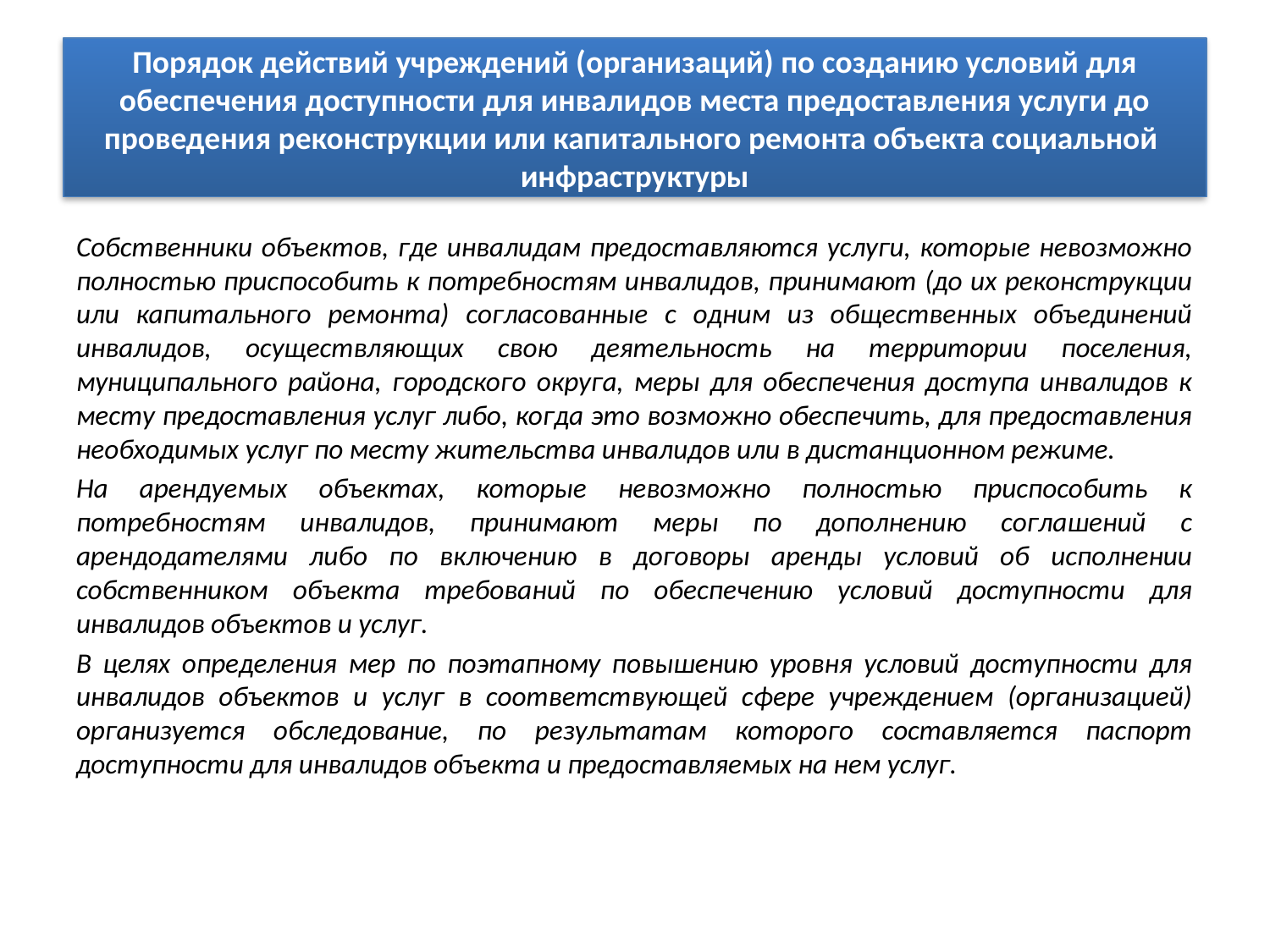

# Порядок действий учреждений (организаций) по созданию условий для обеспечения доступности для инвалидов места предоставления услуги до проведения реконструкции или капитального ремонта объекта социальной  инфраструктуры
Собственники объектов, где инвалидам предоставляются услуги, которые невозможно полностью приспособить к потребностям инвалидов, принимают (до их реконструкции или капитального ремонта) согласованные с одним из общественных объединений инвалидов, осуществляющих свою деятельность на территории поселения, муниципального района, городского округа, меры для обеспечения доступа инвалидов к месту предоставления услуг либо, когда это возможно обеспечить, для предоставления необходимых услуг по месту жительства инвалидов или в дистанционном режиме.
На арендуемых объектах, которые невозможно полностью приспособить к потребностям инвалидов, принимают меры по дополнению соглашений с арендодателями либо по включению в договоры аренды условий об исполнении собственником объекта требований по обеспечению условий доступности для инвалидов объектов и услуг.
В целях определения мер по поэтапному повышению уровня условий доступности для инвалидов объектов и услуг в соответствующей сфере учреждением (организацией) организуется обследование, по результатам которого составляется паспорт доступности для инвалидов объекта и предоставляемых на нем услуг.